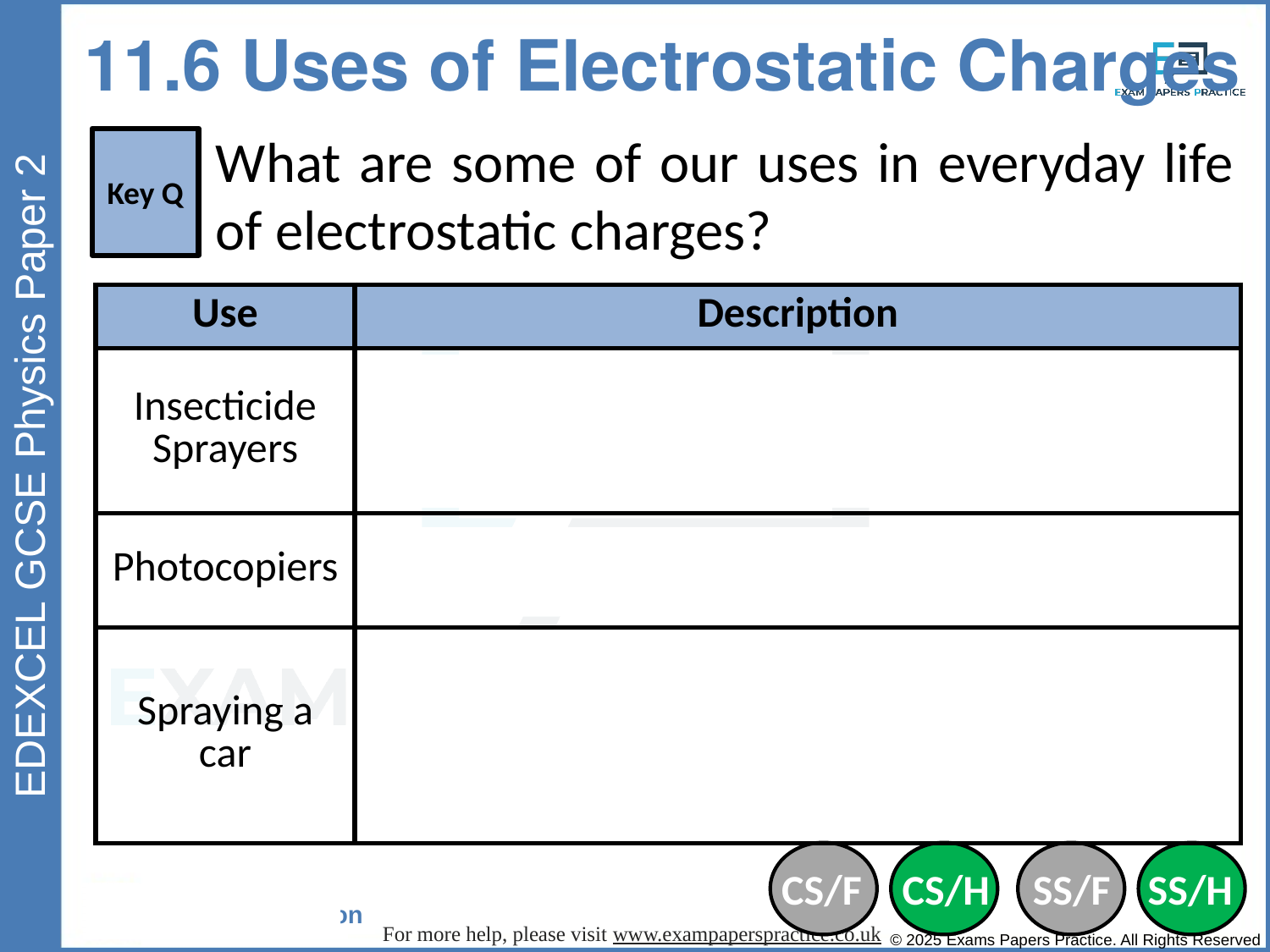

11.6 Uses of Electrostatic Charges

What are some of our uses in everyday life of electrostatic charges?

Key Q

| Use | Description |
| --- | --- |
| Insecticide Sprayers | The spray is electrostatically charged. All particles have similar charges and will repel each other as they fall. |
| Photocopiers | Small particles from the photocopier are charged to be attracted to the paper. |
| Spraying a car | The car will be negatively charged. If the paint particles are positively charged, they will repel each other as they are sprayed and be attracted to the car. |